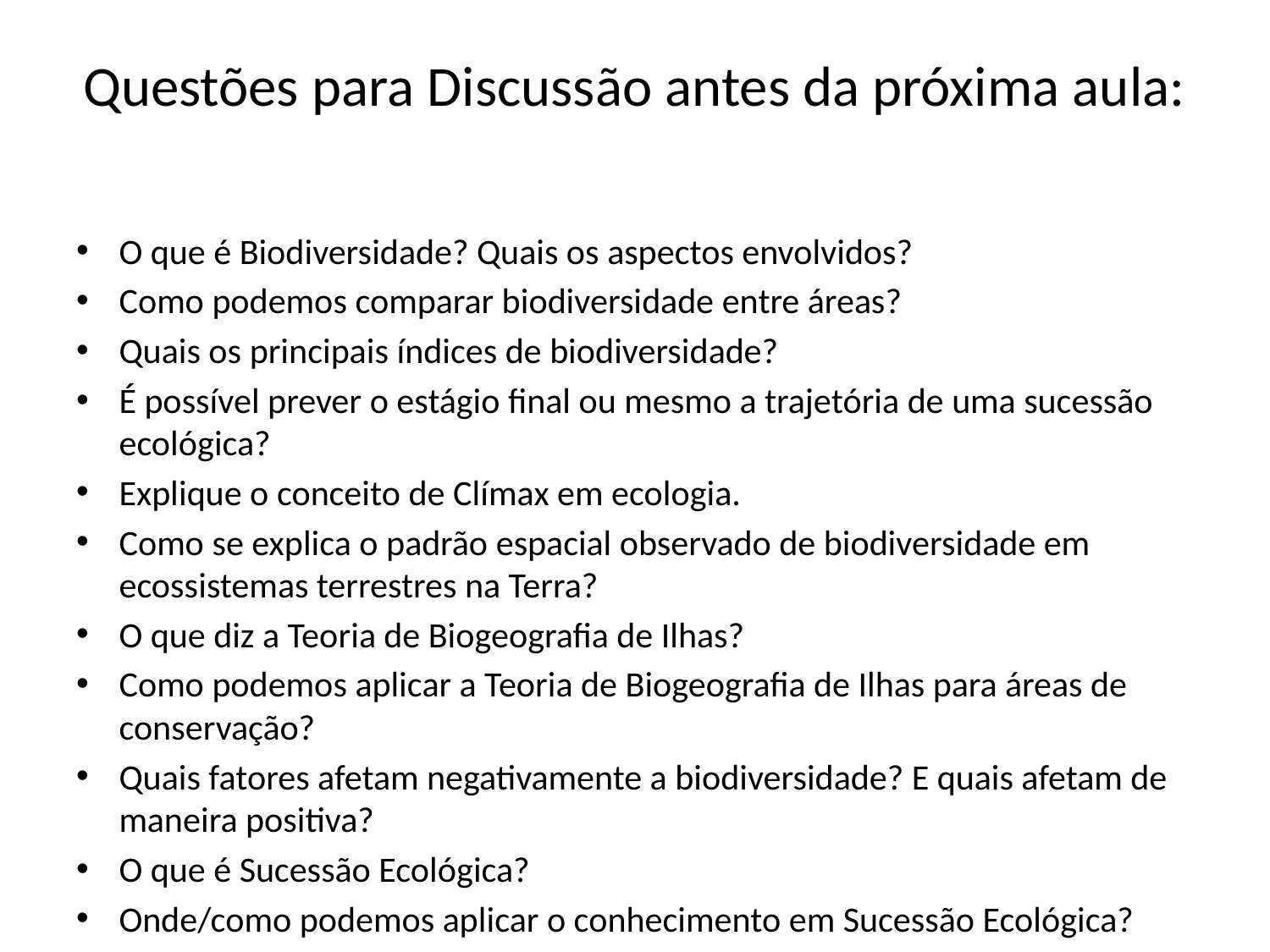

# Questões para Discussão antes da próxima aula:
O que é Biodiversidade? Quais os aspectos envolvidos?
Como podemos comparar biodiversidade entre áreas?
Quais os principais índices de biodiversidade?
É possível prever o estágio final ou mesmo a trajetória de uma sucessão ecológica?
Explique o conceito de Clímax em ecologia.
Como se explica o padrão espacial observado de biodiversidade em ecossistemas terrestres na Terra?
O que diz a Teoria de Biogeografia de Ilhas?
Como podemos aplicar a Teoria de Biogeografia de Ilhas para áreas de conservação?
Quais fatores afetam negativamente a biodiversidade? E quais afetam de maneira positiva?
O que é Sucessão Ecológica?
Onde/como podemos aplicar o conhecimento em Sucessão Ecológica?